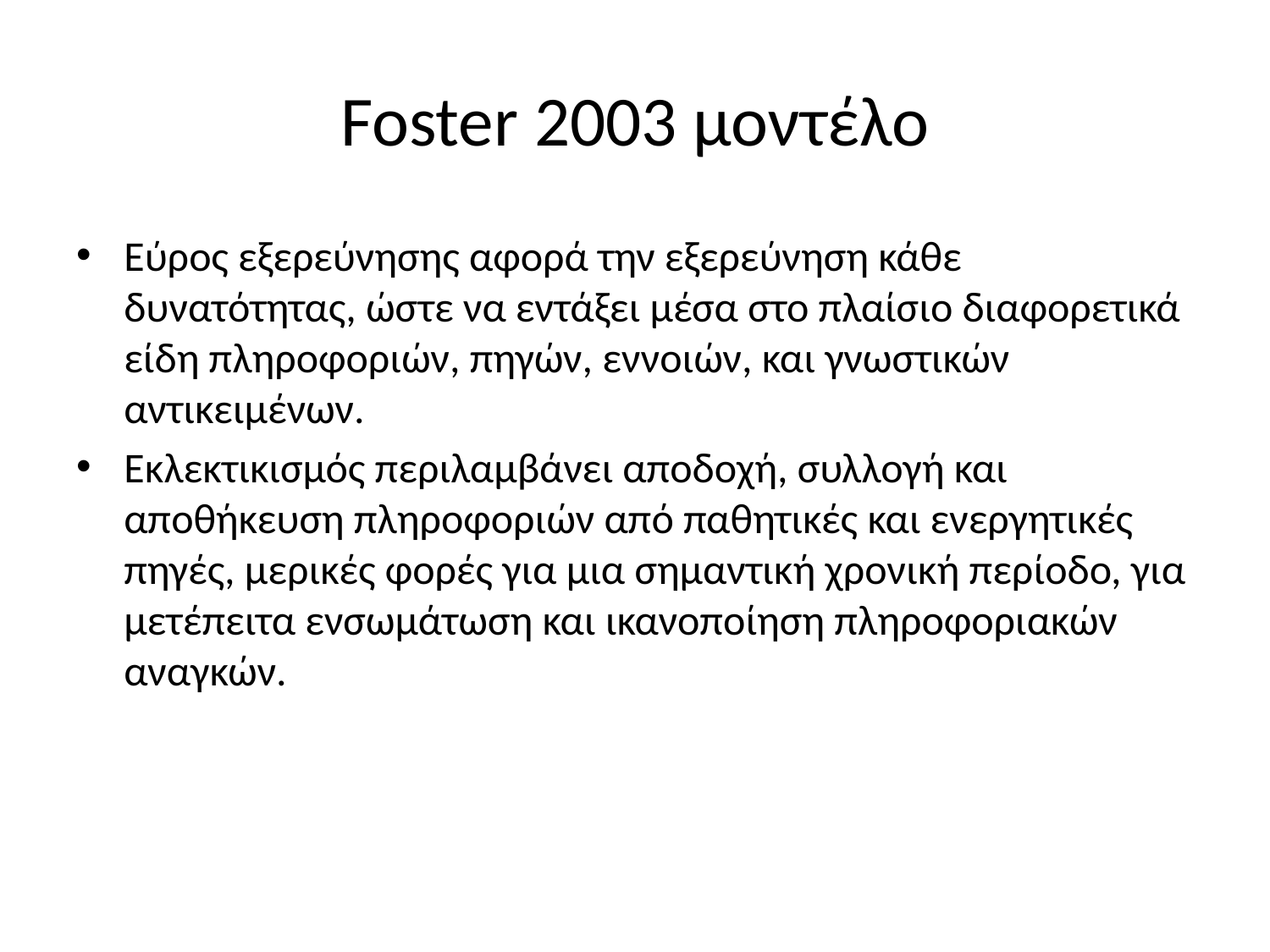

# Foster 2003 μοντέλο
Εύρος εξερεύνησης αφορά την εξερεύνηση κάθε δυνατότητας, ώστε να εντάξει μέσα στο πλαίσιο διαφορετικά είδη πληροφοριών, πηγών, εννοιών, και γνωστικών αντικειμένων.
Εκλεκτικισμός περιλαμβάνει αποδοχή, συλλογή και αποθήκευση πληροφοριών από παθητικές και ενεργητικές πηγές, μερικές φορές για μια σημαντική χρονική περίοδο, για μετέπειτα ενσωμάτωση και ικανοποίηση πληροφοριακών αναγκών.